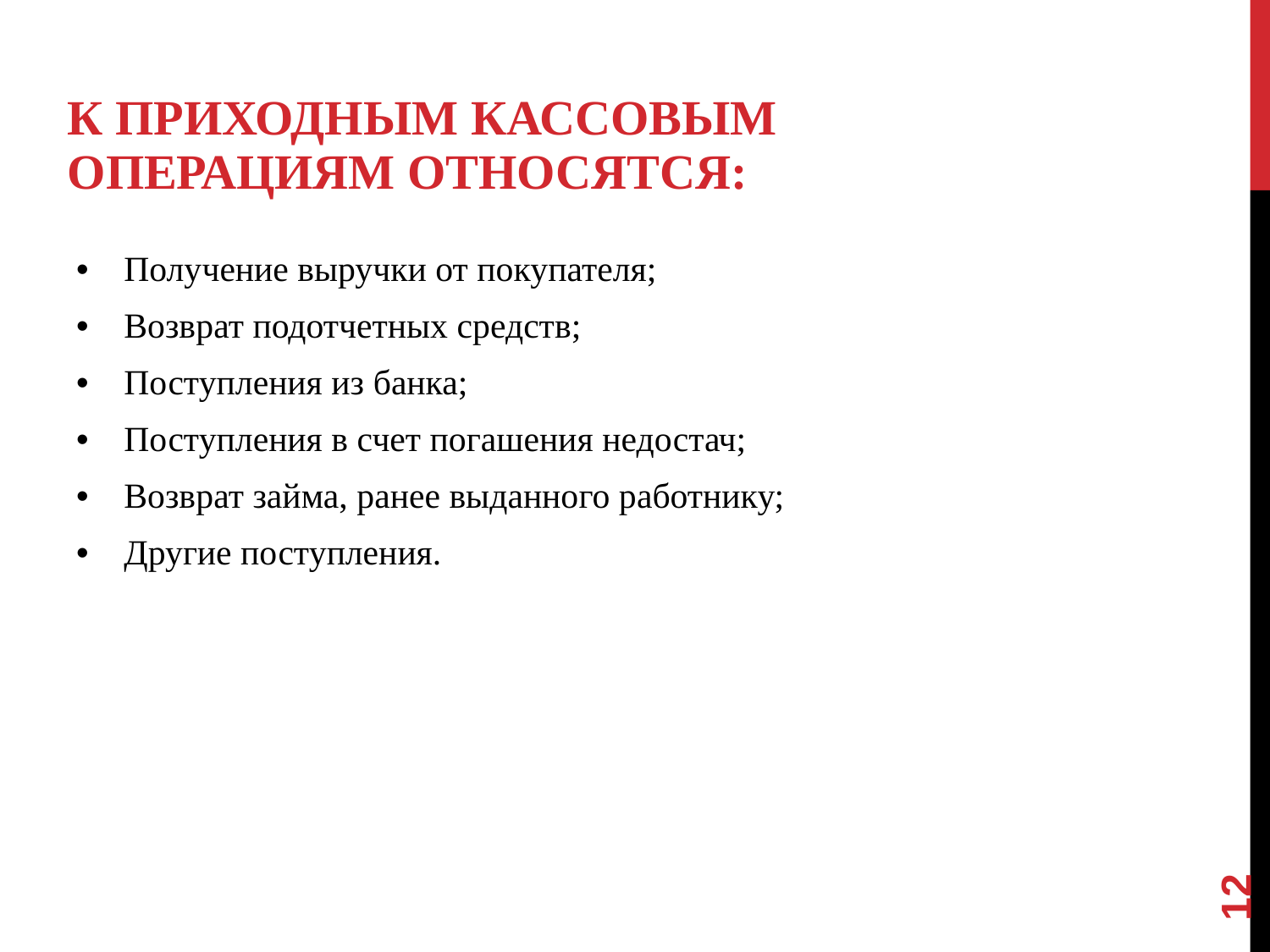

# К ПРИХОДНЫМ КАССОВЫМ ОПЕРАЦИЯМ ОТНОСЯТСЯ:
Получение выручки от покупателя;
Возврат подотчетных средств;
Поступления из банка;
Поступления в счет погашения недостач;
Возврат займа, ранее выданного работнику;
Другие поступления.

12